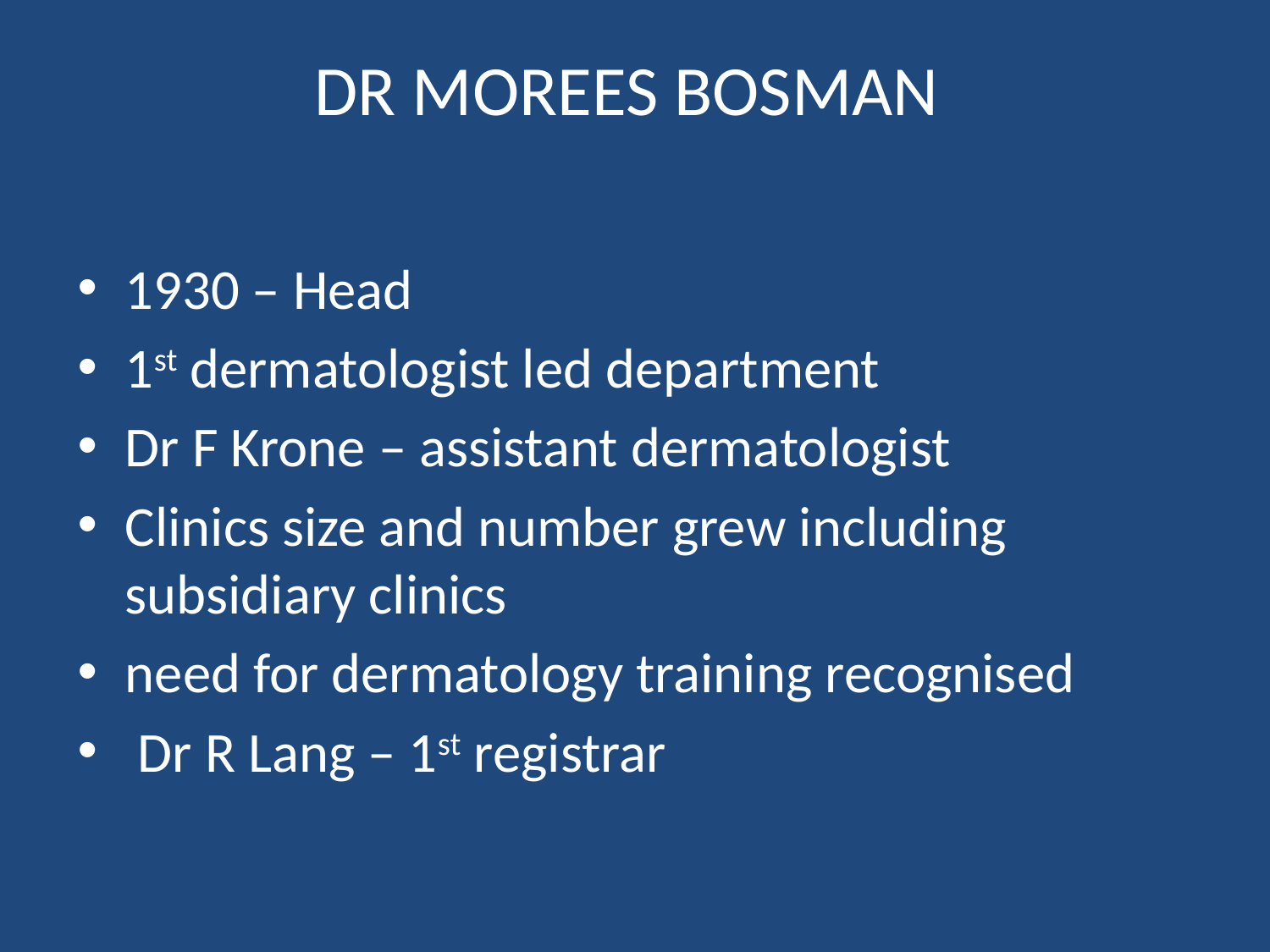

# DR MOREES BOSMAN
1930 – Head
1st dermatologist led department
Dr F Krone – assistant dermatologist
Clinics size and number grew including subsidiary clinics
need for dermatology training recognised
 Dr R Lang – 1st registrar